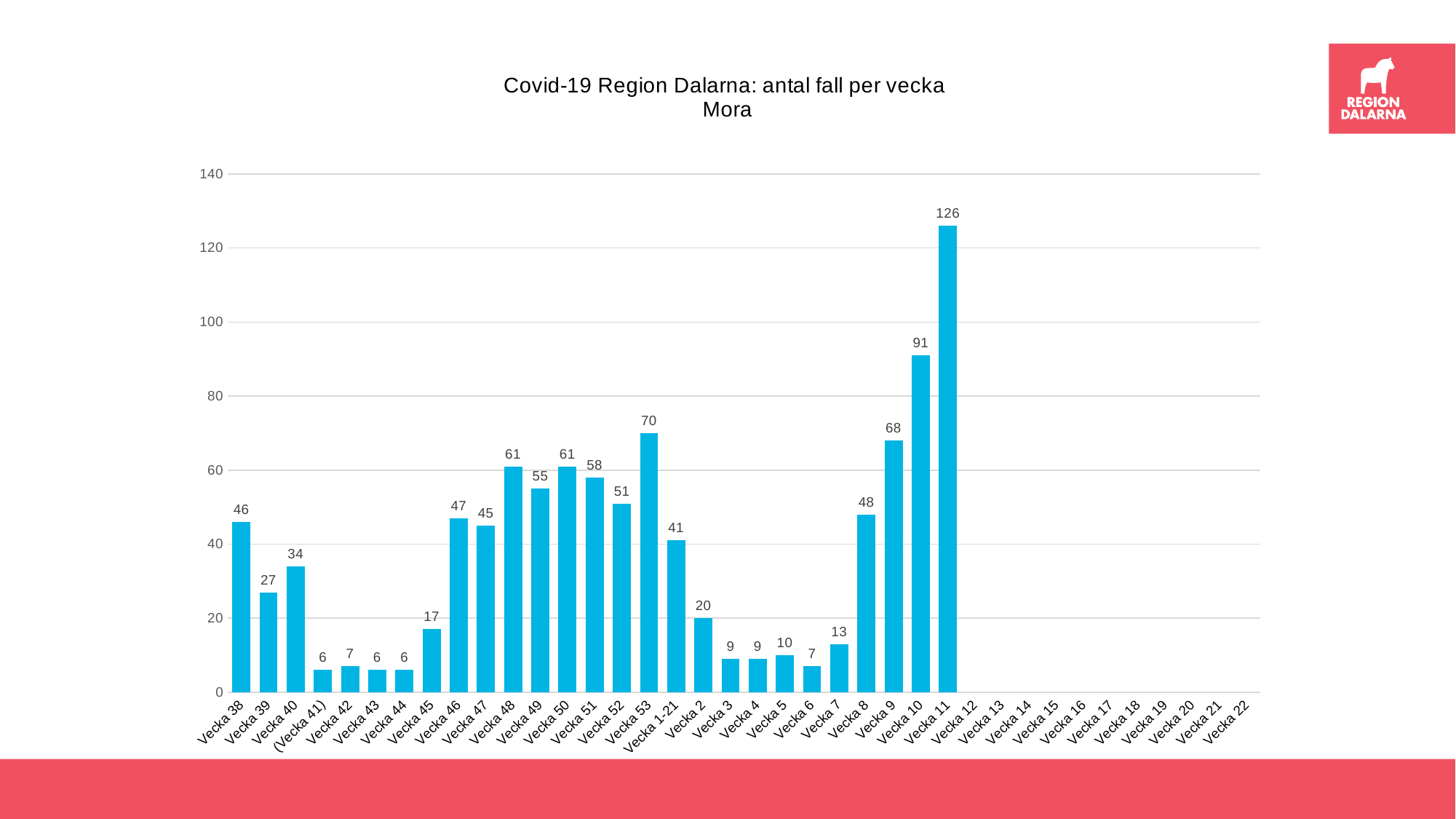

### Chart: Covid-19 Region Dalarna: antal fall per vecka
Mora

| Category | Mora |
|---|---|
| Vecka 38 | 46.0 |
| Vecka 39 | 27.0 |
| Vecka 40 | 34.0 |
| (Vecka 41) | 6.0 |
| Vecka 42 | 7.0 |
| Vecka 43 | 6.0 |
| Vecka 44 | 6.0 |
| Vecka 45 | 17.0 |
| Vecka 46 | 47.0 |
| Vecka 47 | 45.0 |
| Vecka 48 | 61.0 |
| Vecka 49 | 55.0 |
| Vecka 50 | 61.0 |
| Vecka 51 | 58.0 |
| Vecka 52 | 51.0 |
| Vecka 53 | 70.0 |
| Vecka 1-21 | 41.0 |
| Vecka 2 | 20.0 |
| Vecka 3 | 9.0 |
| Vecka 4 | 9.0 |
| Vecka 5 | 10.0 |
| Vecka 6 | 7.0 |
| Vecka 7 | 13.0 |
| Vecka 8 | 48.0 |
| Vecka 9 | 68.0 |
| Vecka 10 | 91.0 |
| Vecka 11 | 126.0 |
| Vecka 12 | None |
| Vecka 13 | None |
| Vecka 14 | None |
| Vecka 15 | None |
| Vecka 16 | None |
| Vecka 17 | None |
| Vecka 18 | None |
| Vecka 19 | None |
| Vecka 20 | None |
| Vecka 21 | None |
| Vecka 22 | None |